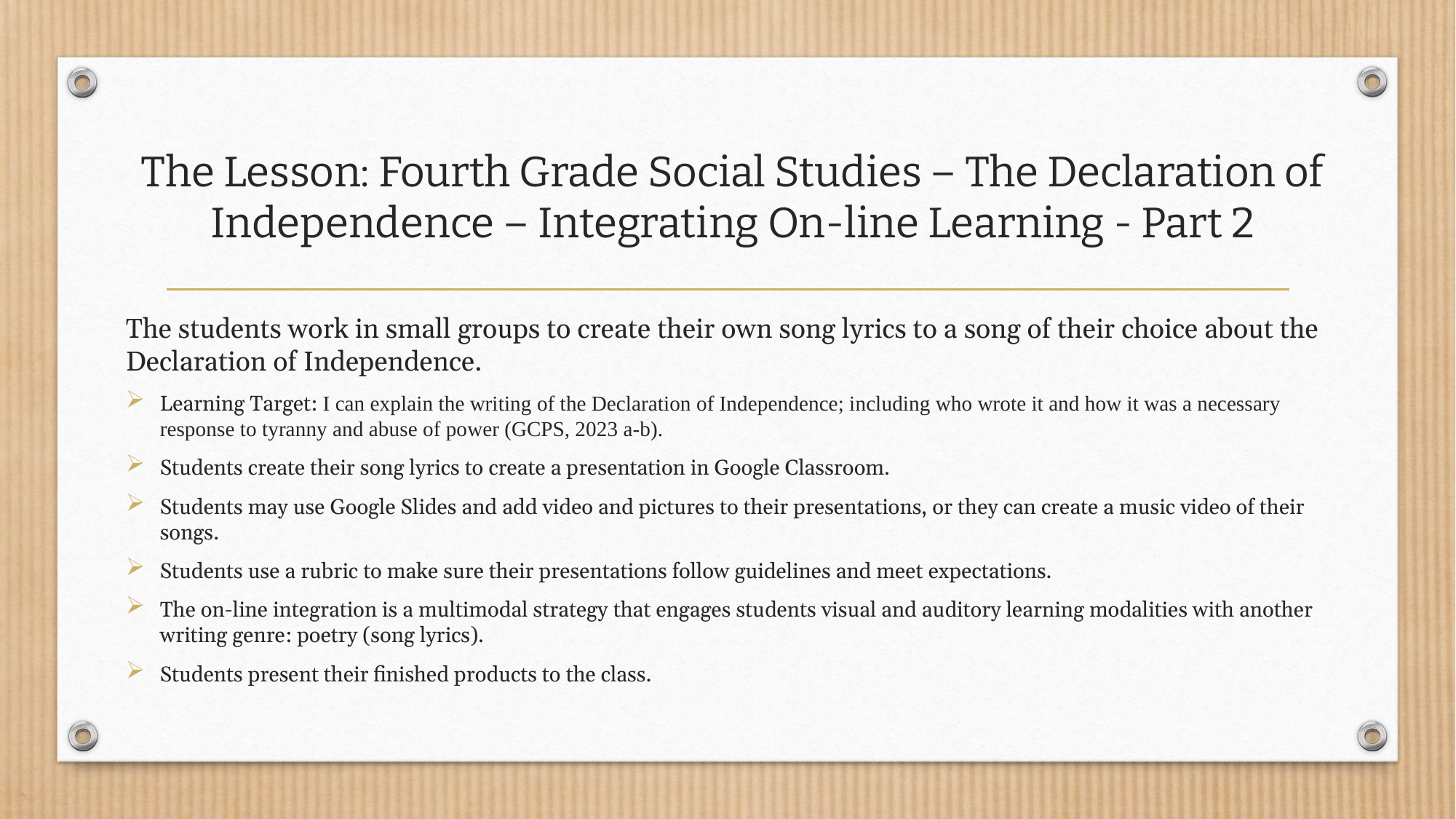

# The Lesson: Fourth Grade Social Studies – The Declaration of Independence – Integrating On-line Learning - Part 2
The students work in small groups to create their own song lyrics to a song of their choice about the Declaration of Independence.
Learning Target: I can explain the writing of the Declaration of Independence; including who wrote it and how it was a necessary response to tyranny and abuse of power (GCPS, 2023 a-b).
Students create their song lyrics to create a presentation in Google Classroom.
Students may use Google Slides and add video and pictures to their presentations, or they can create a music video of their songs.
Students use a rubric to make sure their presentations follow guidelines and meet expectations.
The on-line integration is a multimodal strategy that engages students visual and auditory learning modalities with another writing genre: poetry (song lyrics).
Students present their finished products to the class.